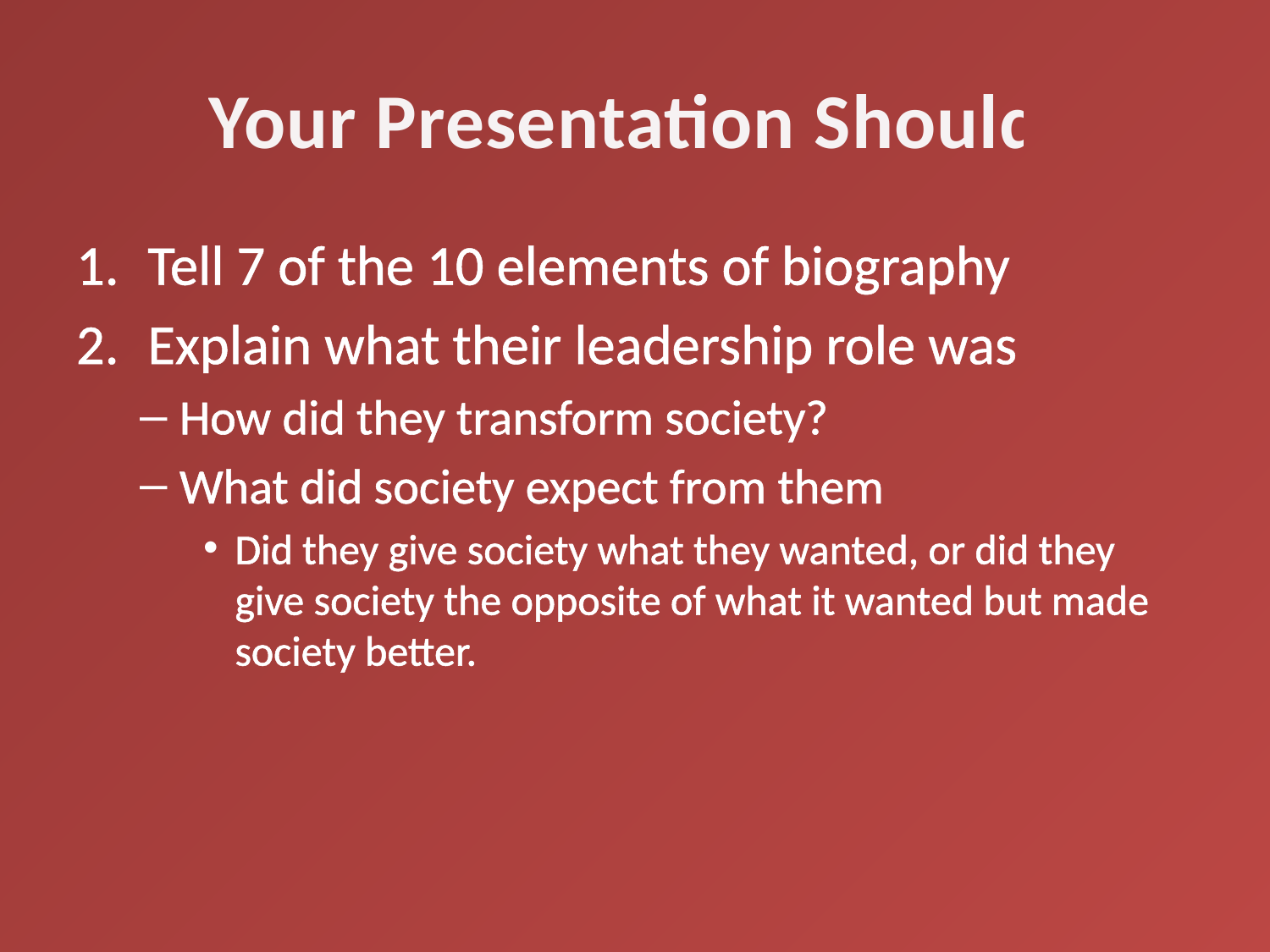

# Your Presentation Should
Tell 7 of the 10 elements of biography
Explain what their leadership role was
How did they transform society?
What did society expect from them
Did they give society what they wanted, or did they give society the opposite of what it wanted but made society better.